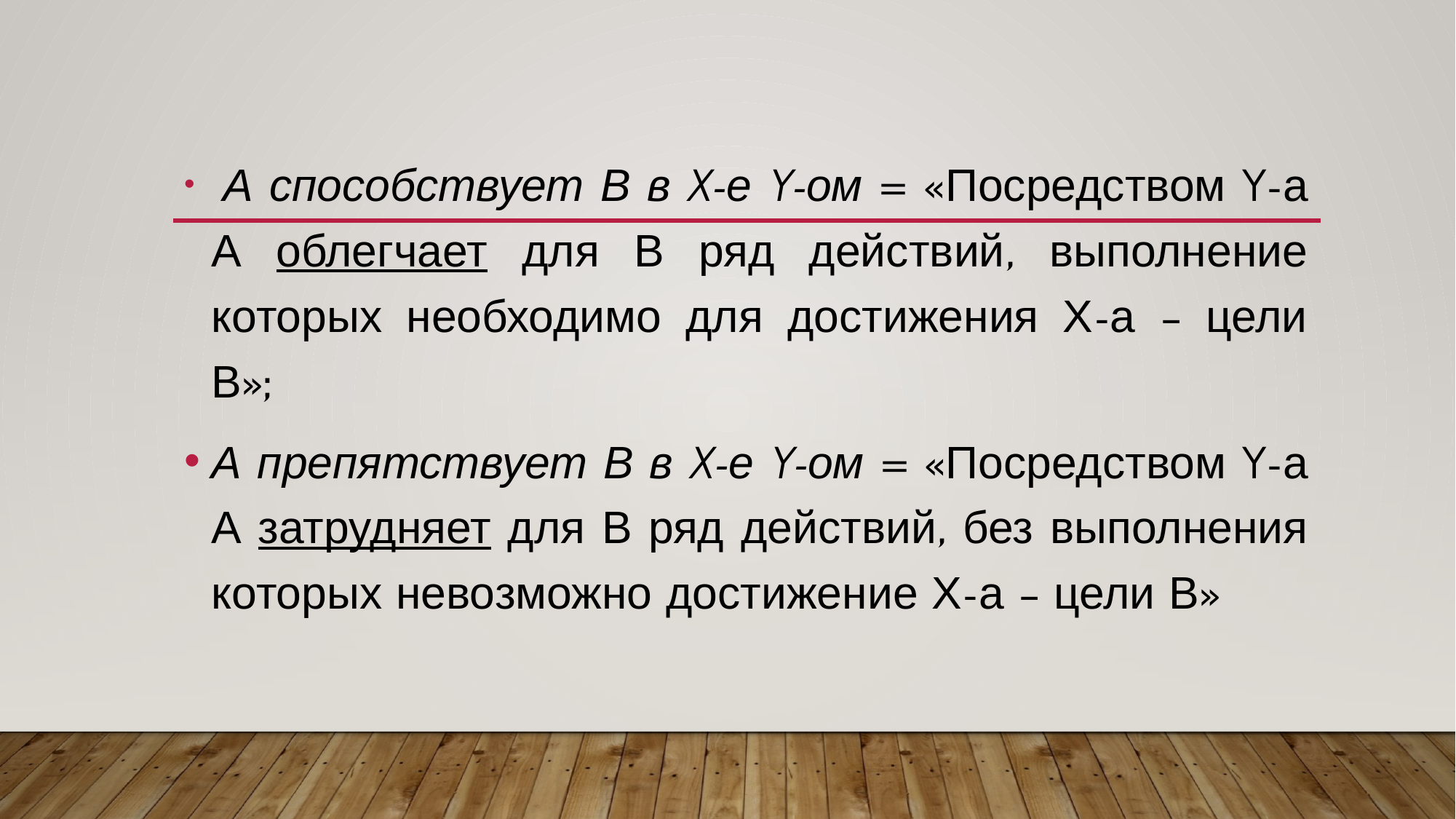

А способствует В в X-е Y-ом = «Посредством Y-а А облегчает для В ряд действий, выполнение которых необходимо для достижения Х-а – цели В»;
А препятствует В в X-е Y-ом = «Посредством Y-а А затрудняет для В ряд действий, без выполнения которых невозможно достижение Х-а – цели В»